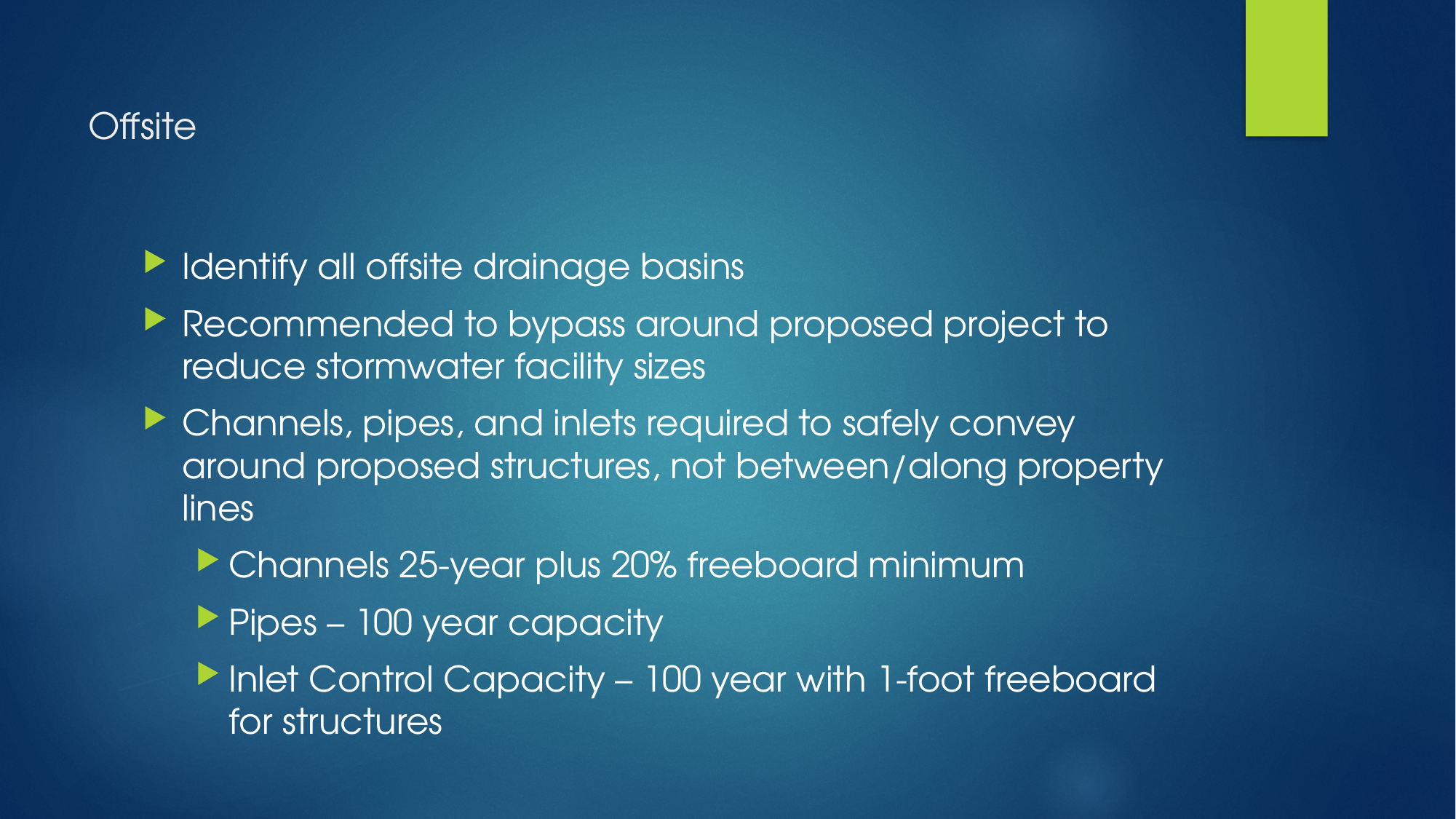

# Offsite

Identify all offsite drainage basins
Recommended to bypass around proposed project to reduce stormwater facility sizes
Channels, pipes, and inlets required to safely convey around proposed structures, not between/along property lines
Channels 25-year plus 20% freeboard minimum
Pipes – 100 year capacity
Inlet Control Capacity – 100 year with 1-foot freeboard for structures